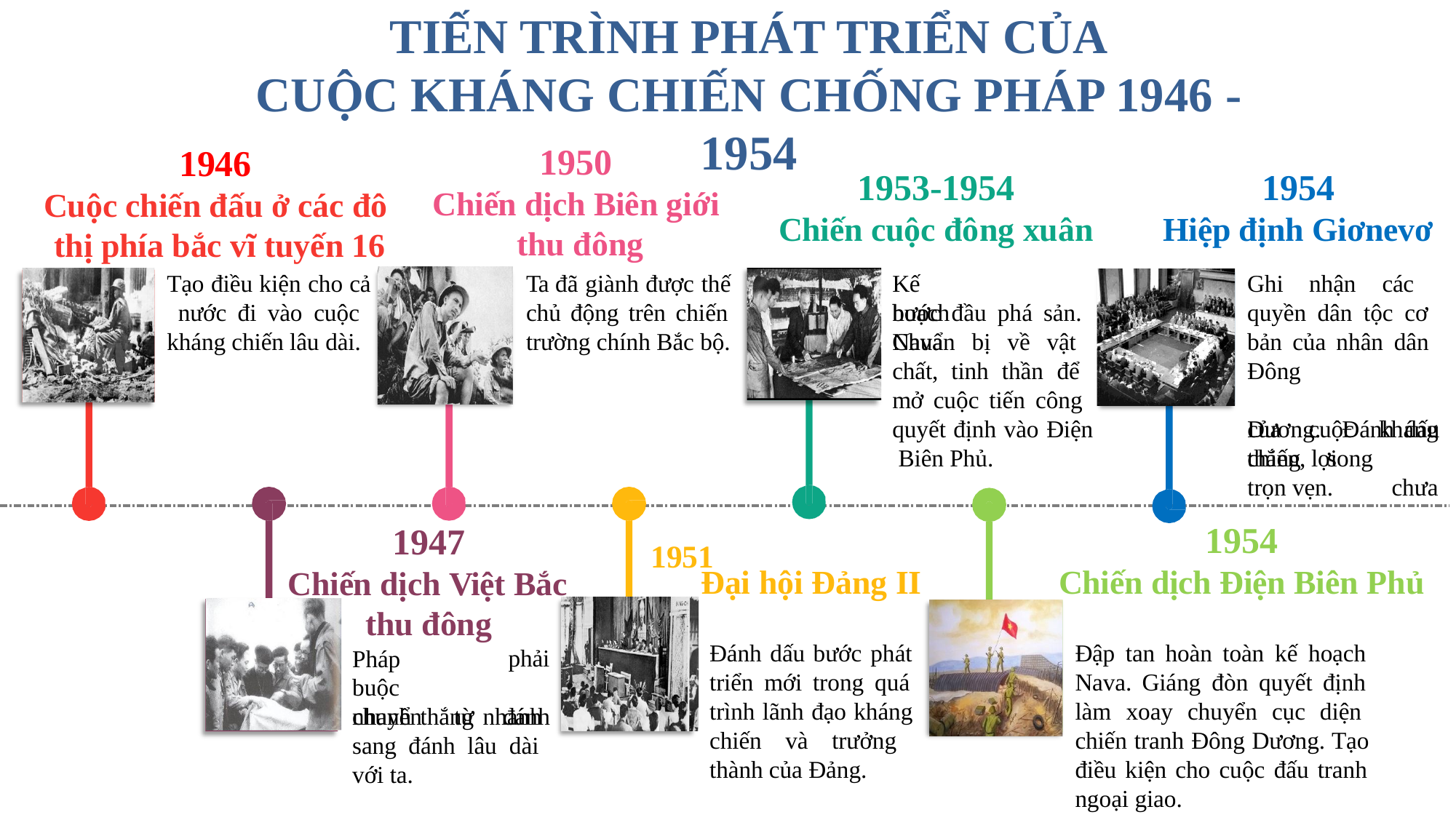

# TIẾN TRÌNH PHÁT TRIỂN CỦA
CUỘC KHÁNG CHIẾN CHỐNG PHÁP 1946 - 1954
1950
Chiến dịch Biên giới  thu đông
1946
Cuộc chiến đấu ở các đô  thị phía bắc vĩ tuyến 16
1953-1954
Chiến cuộc đông xuân
Kế	hoạch	Nava
1954
Hiệp định Giơnevơ
Ghi nhận các  quyền dân tộc cơ  bản của nhân dân  Đông	Dương.  Đánh dấu thắng lợi

Tạo điều kiện cho cả  nước đi vào cuộc  kháng chiến lâu dài.
Ta đã giành được thế  chủ động trên chiến  trường chính Bắc bộ.

bước đầu phá sản.  Chuẩn bị về vật  chất, tinh thần để  mở cuộc tiến công  quyết định vào Điện  Biên Phủ.
của	cuộc
chiến,	song
kháng  chưa
trọn vẹn.

1951
1954
Chiến dịch Điện Biên Phủ
1947
Đại hội Đảng II
Chiến dịch Việt Bắc
thu đông
Pháp	buộc  chuyển		từ
Đánh dấu bước phát  triển mới trong quá  trình lãnh đạo kháng  chiến và trưởng  thành của Đảng.
Đập tan hoàn toàn kế hoạch  Nava. Giáng đòn quyết định  làm xoay chuyển cục diện  chiến tranh Đông Dương. Tạo  điều kiện cho cuộc đấu tranh  ngoại giao.
phải  đánh
nhanh thắng nhanh  sang đánh lâu dài  với ta.